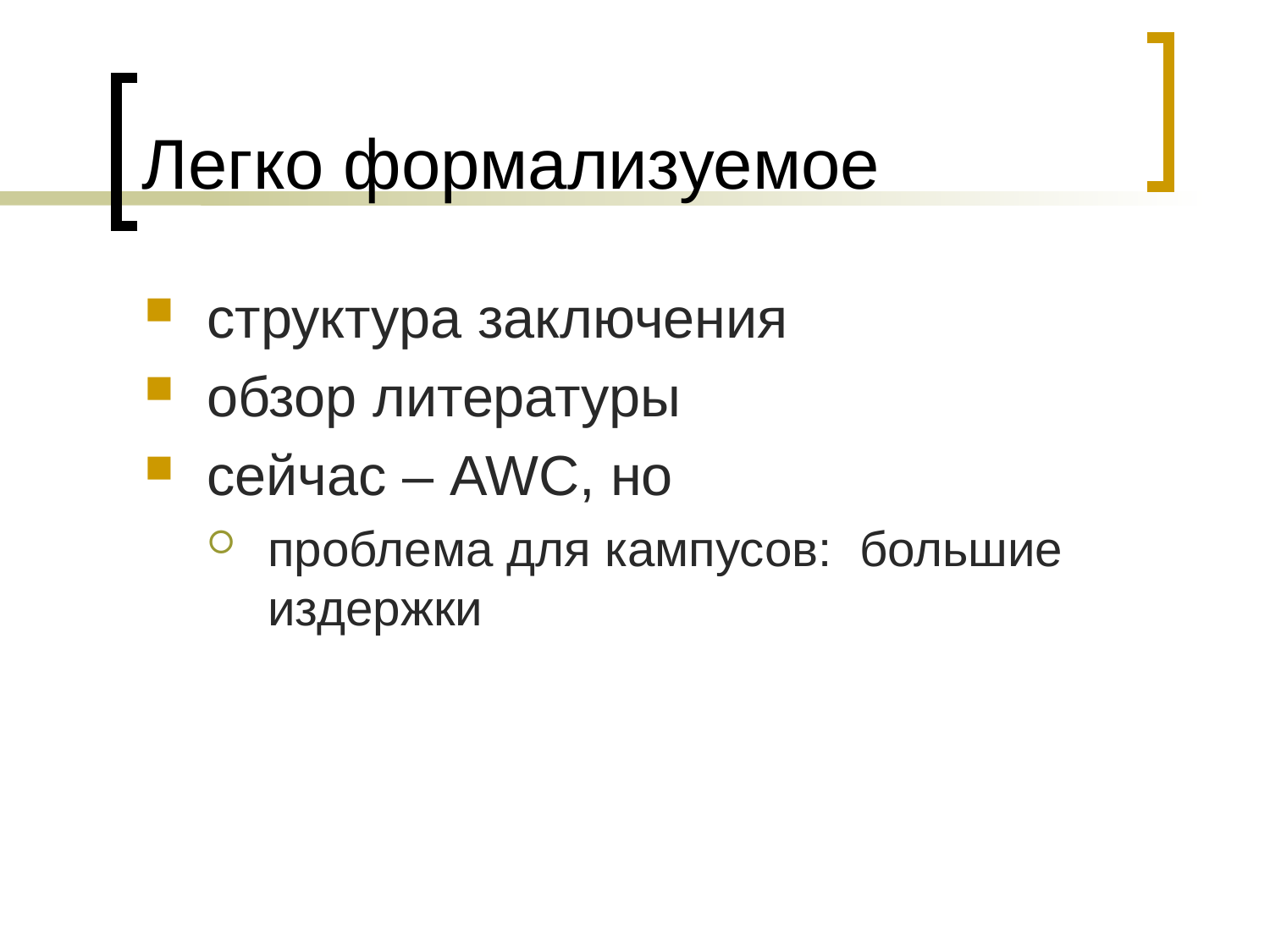

# Легко формализуемое
структура заключения
обзор литературы
cейчас – AWC, но
проблема для кампусов:  большие издержки